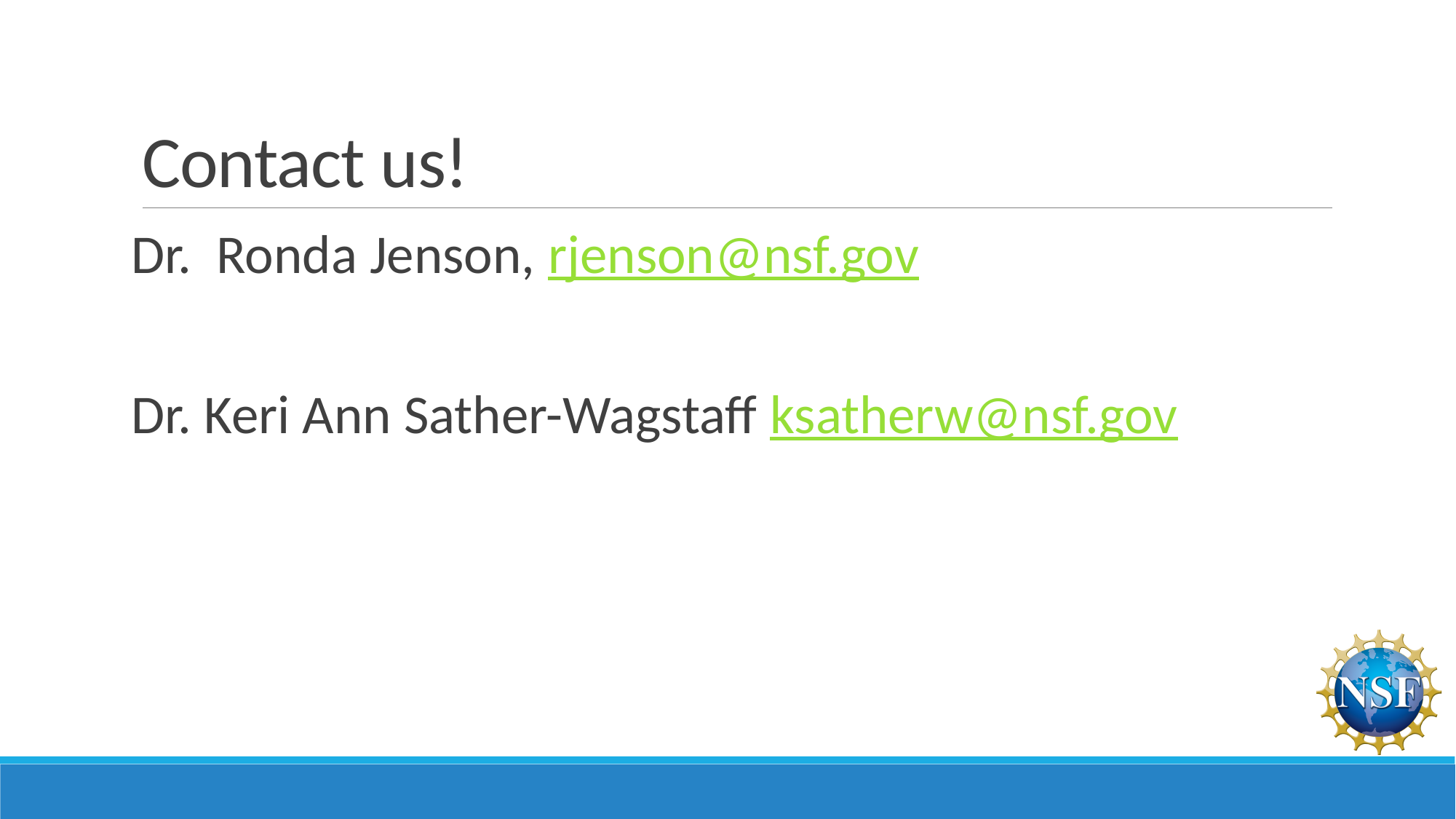

# Contact us!
Dr.  Ronda Jenson, rjenson@nsf.gov

Dr. Keri Ann Sather-Wagstaff ksatherw@nsf.gov